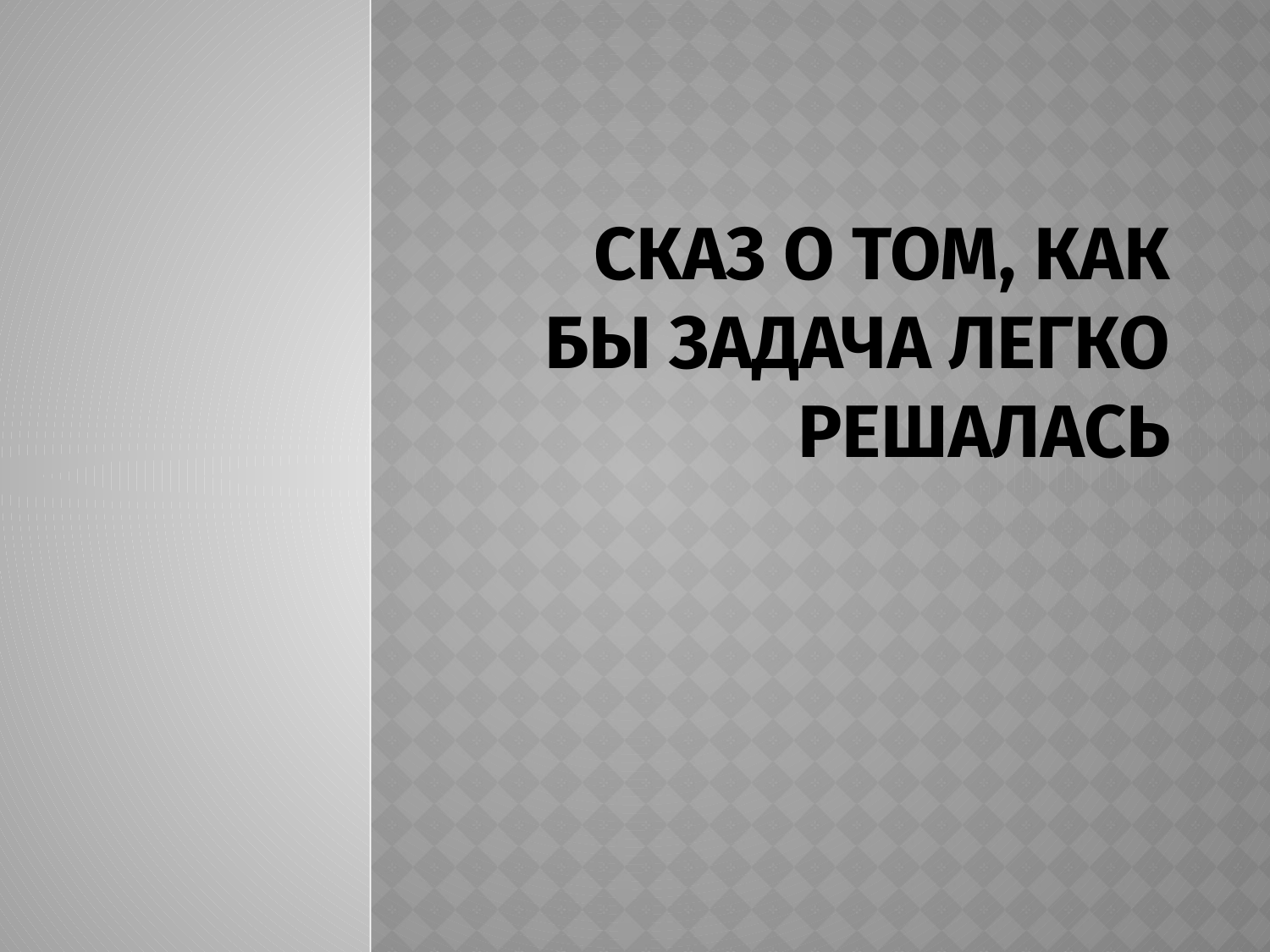

# Сказ о том, как бы задача легко решалась